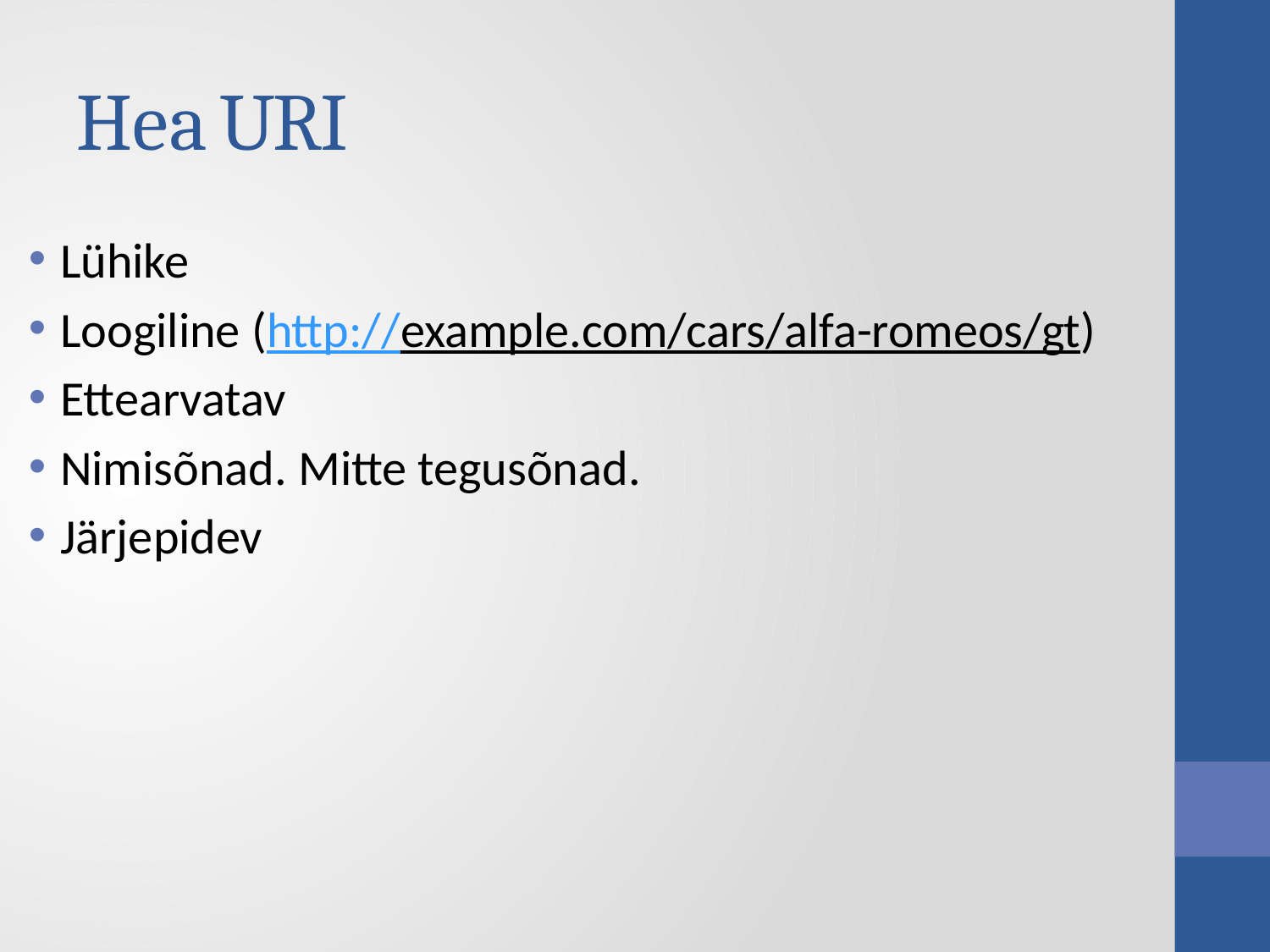

# Hea URI
Lühike
Loogiline (http://example.com/cars/alfa-romeos/gt)
Ettearvatav
Nimisõnad. Mitte tegusõnad.
Järjepidev